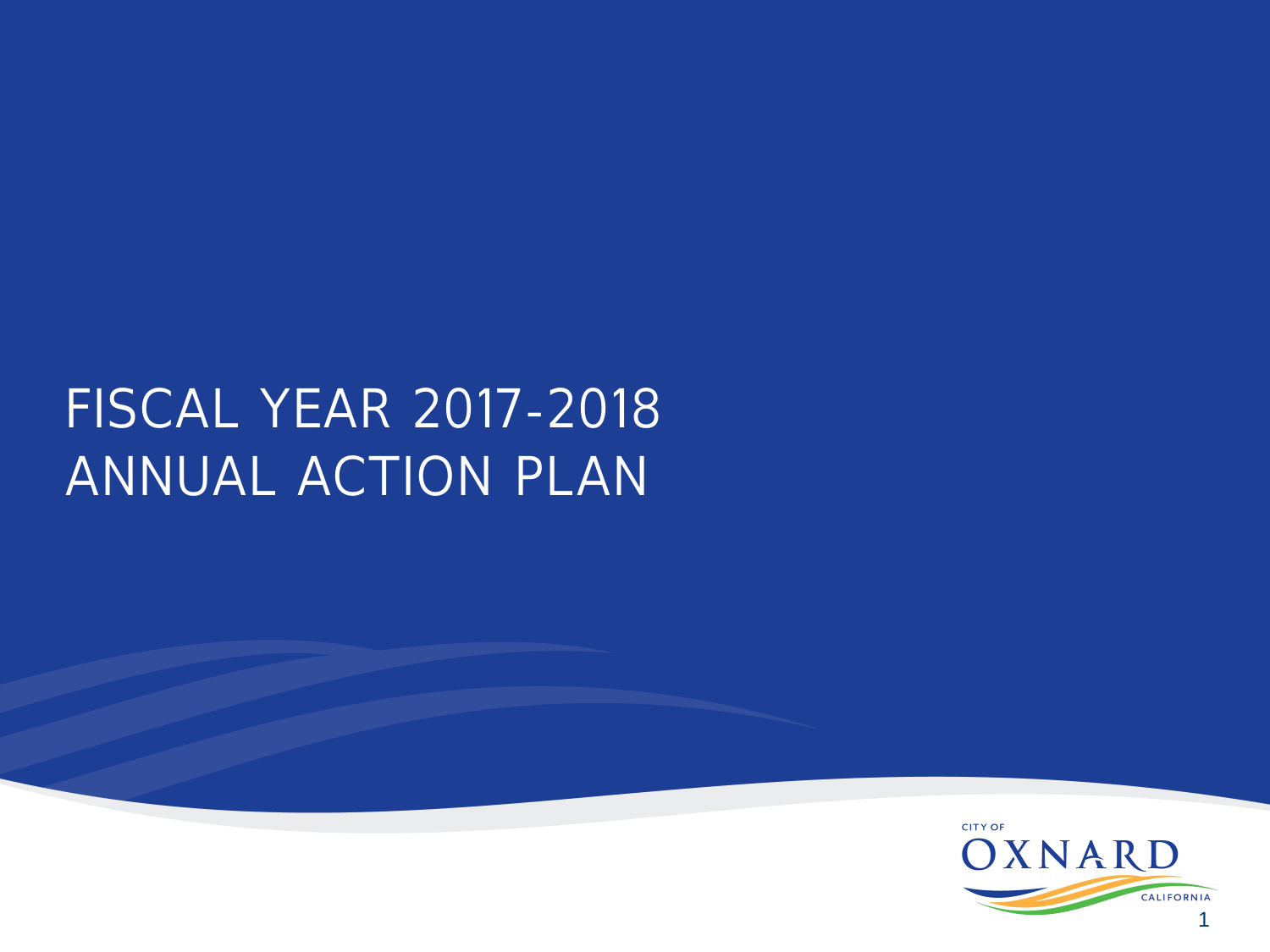

# FISCAL YEAR 2017-2018 ANNUAL ACTION PLAN
1